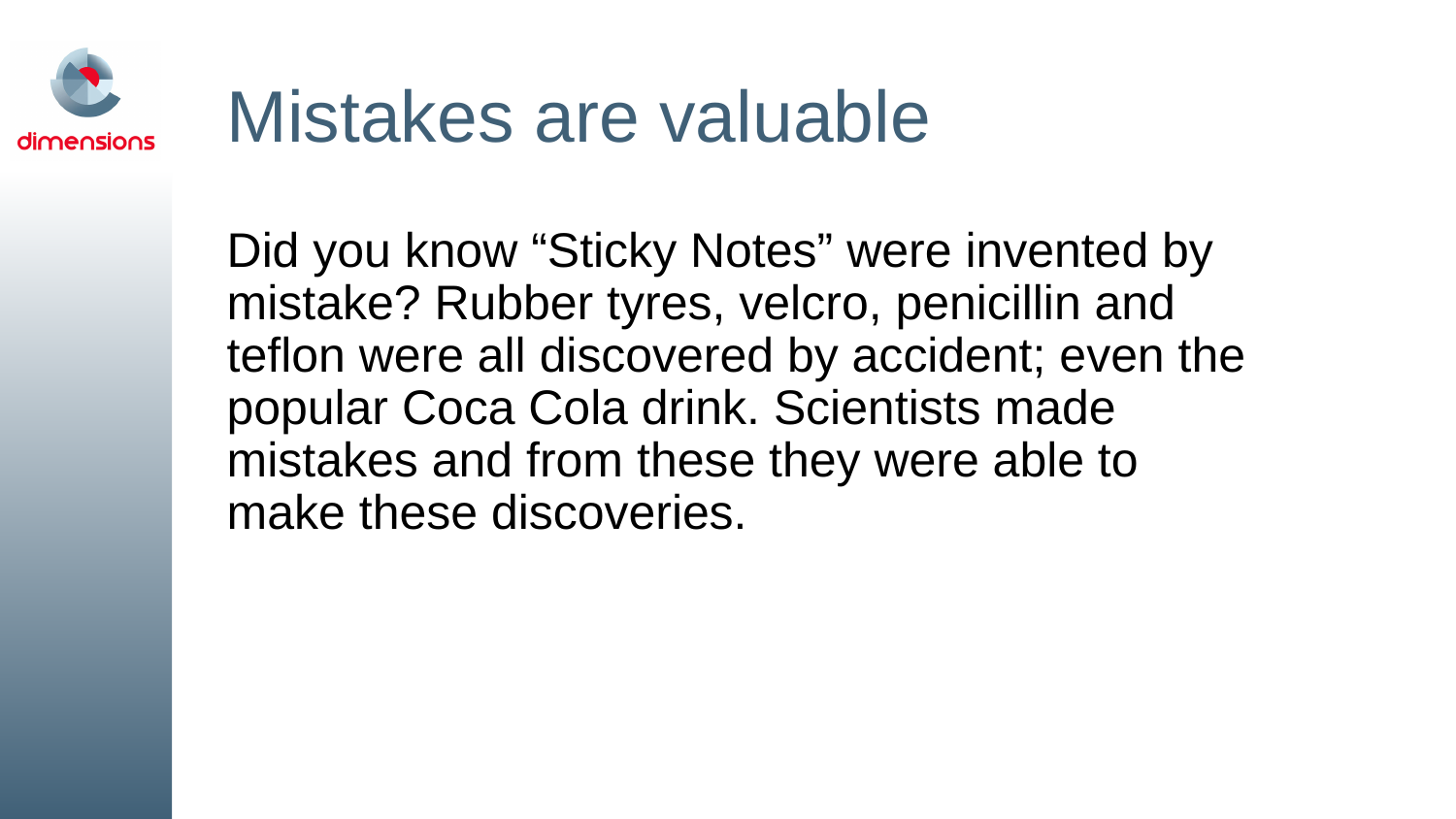

# Mistakes are valuable
Did you know “Sticky Notes” were invented by mistake? Rubber tyres, velcro, penicillin and teflon were all discovered by accident; even the popular Coca Cola drink. Scientists made mistakes and from these they were able to make these discoveries.